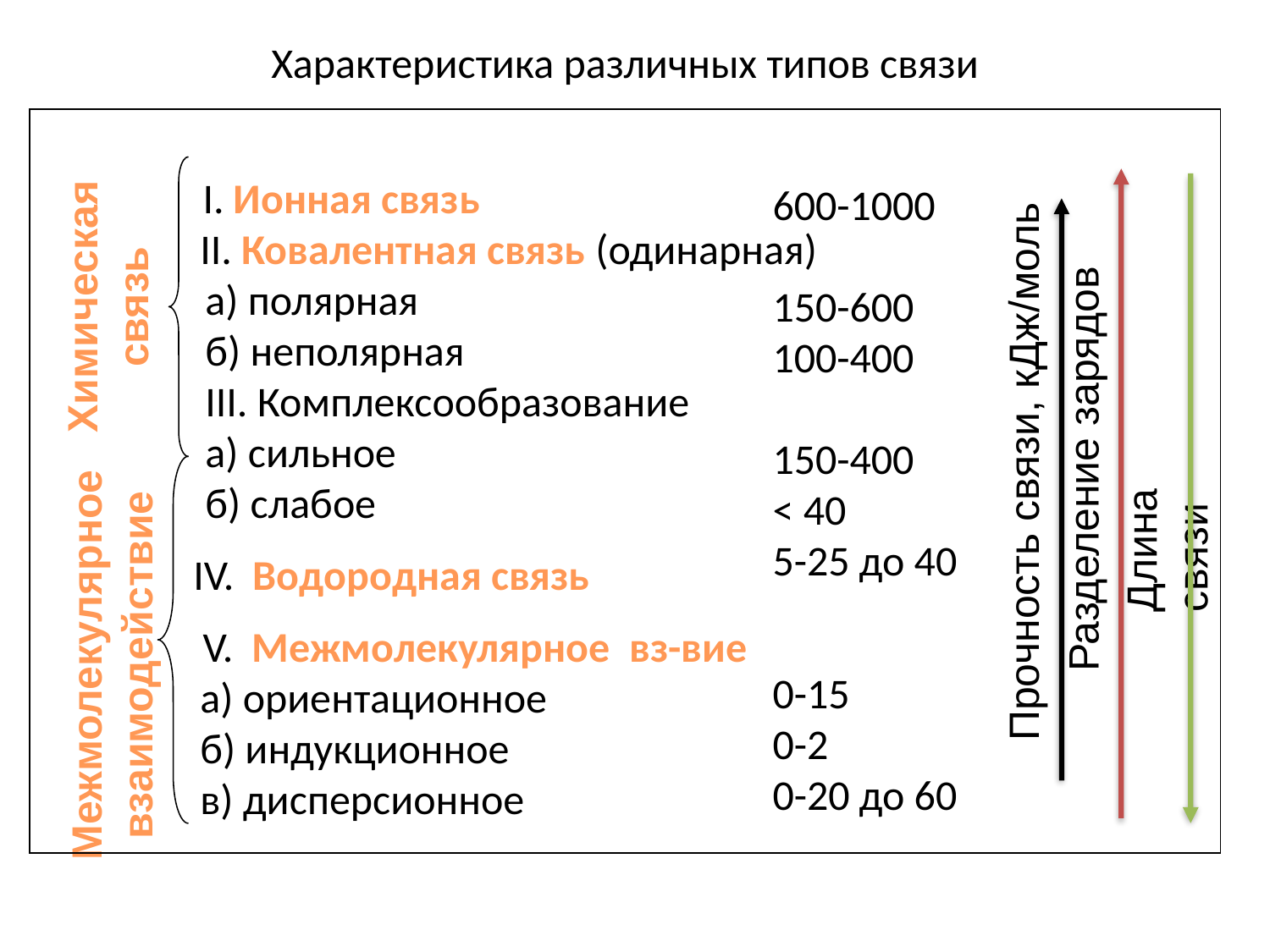

Характеристика различных типов связи

Химическая связь

 I. Ионная связь
II. Ковалентная связь (одинарная)
а) полярная
б) неполярная
ІІІ. Комплексообразование
а) сильное
б) слабое
ІV.  Водородная связь
 V.  Межмолекулярное  вз-вие
а) ориентационное
б) индукционное
в) дисперсионное

600-1000

150-600
100-400

150-400
< 40
5-25 до 40

0-15
0-2
0-20 до 60

Прочность связи, кДж/моль

Разделение зарядов
Длина связи

Межмолекулярное взаимодействие